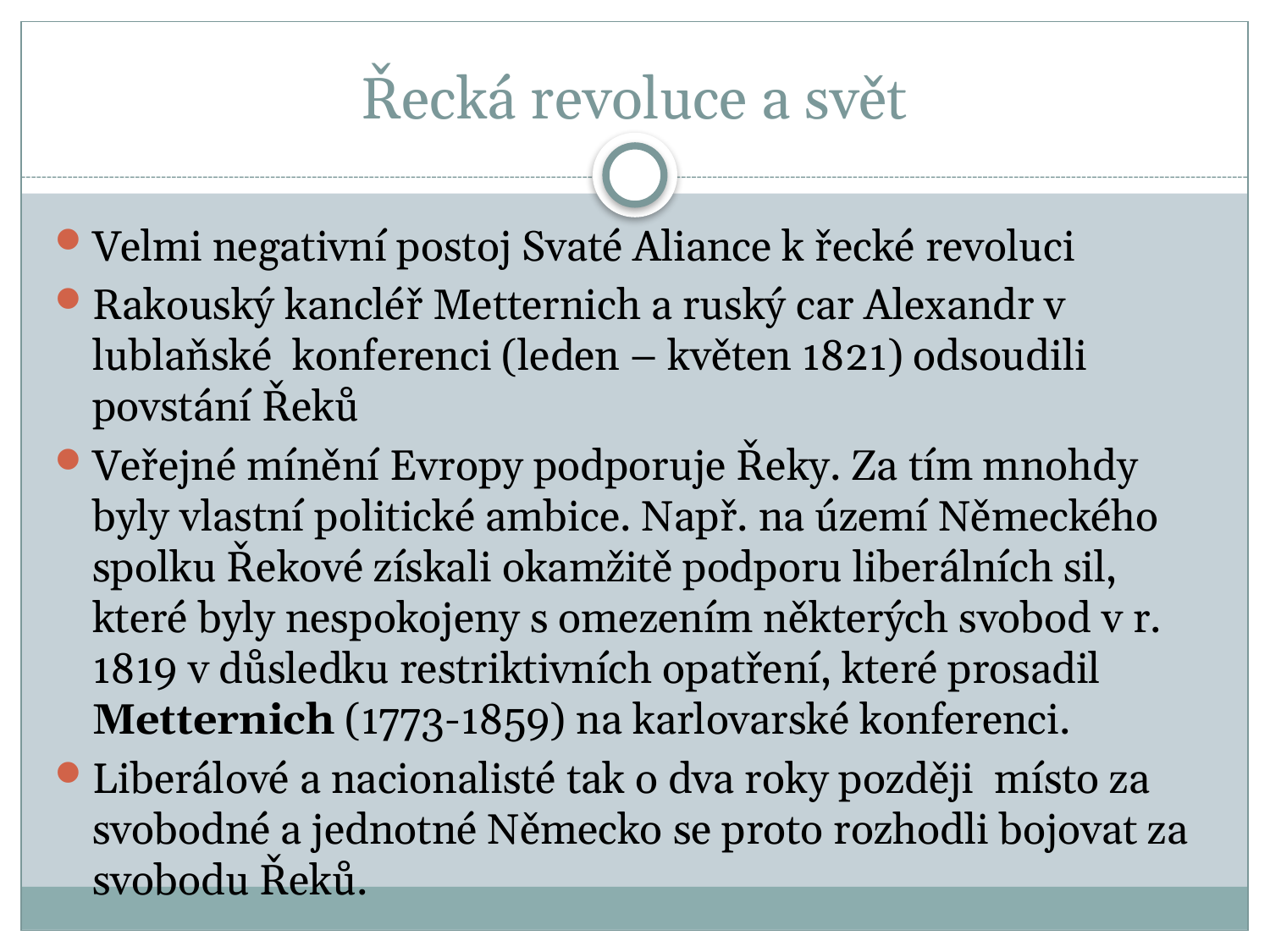

# Řecká revoluce a svět
Velmi negativní postoj Svaté Aliance k řecké revoluci
Rakouský kancléř Metternich a ruský car Alexandr v lublaňské  konferenci (leden – květen 1821) odsoudili povstání Řeků
Veřejné mínění Evropy podporuje Řeky. Za tím mnohdy byly vlastní politické ambice. Např. na území Německého spolku Řekové získali okamžitě podporu liberálních sil, které byly nespokojeny s omezením některých svobod v r. 1819 v důsledku restriktivních opatření, které prosadil Metternich (1773-1859) na karlovarské konferenci.
Liberálové a nacionalisté tak o dva roky později  místo za svobodné a jednotné Německo se proto rozhodli bojovat za svobodu Řeků.